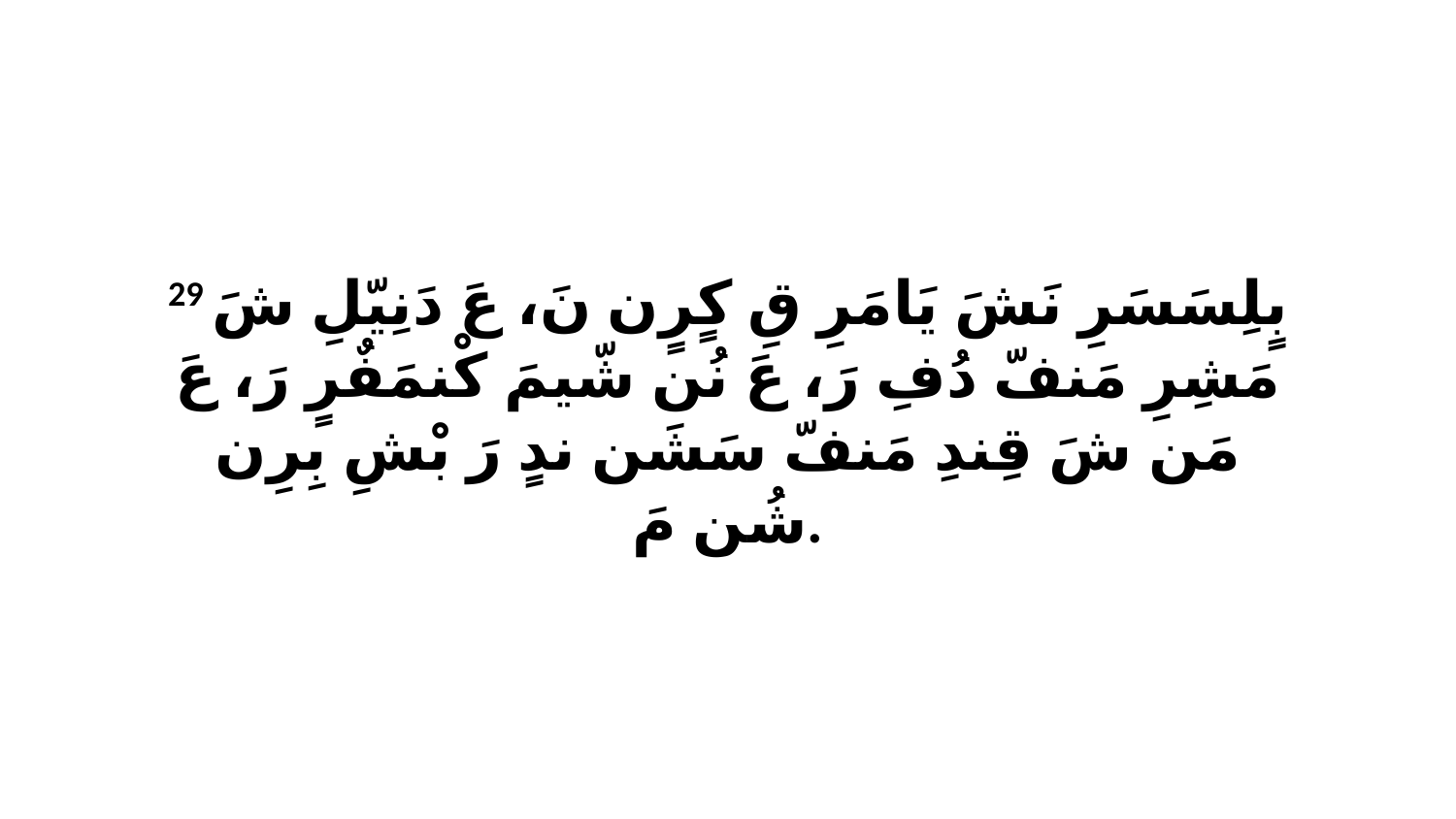

29 بٍلِسَسَرِ نَشَ يَامَرِ قِ كٍرٍن نَ، عَ دَنِيّلِ شَ مَشِرِ مَنفّ دُفِ رَ، عَ نُن شّيمَ كْنمَفٌرٍ رَ، عَ مَن شَ قِندِ مَنفّ سَشَن ندٍ رَ بْشِ بِرِن شُن مَ.